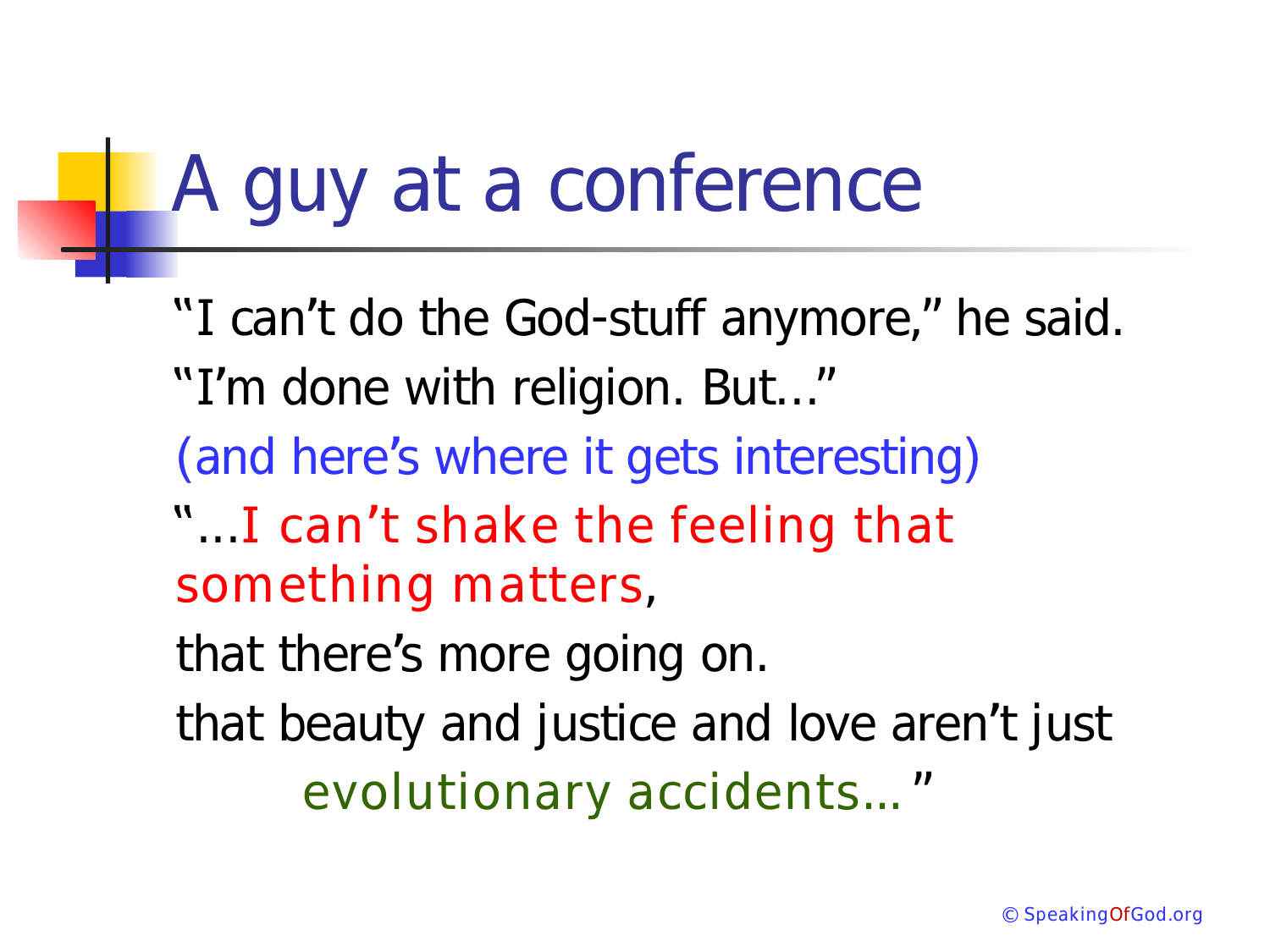

# A guy at a conference
“I can’t do the God-stuff anymore,” he said.
“I’m done with religion. But...”
(and here’s where it gets interesting)
“...I can’t shake the feeling that something matters,
that there’s more going on.
that beauty and justice and love aren’t just
	evolutionary accidents…”
© SpeakingOfGod.org